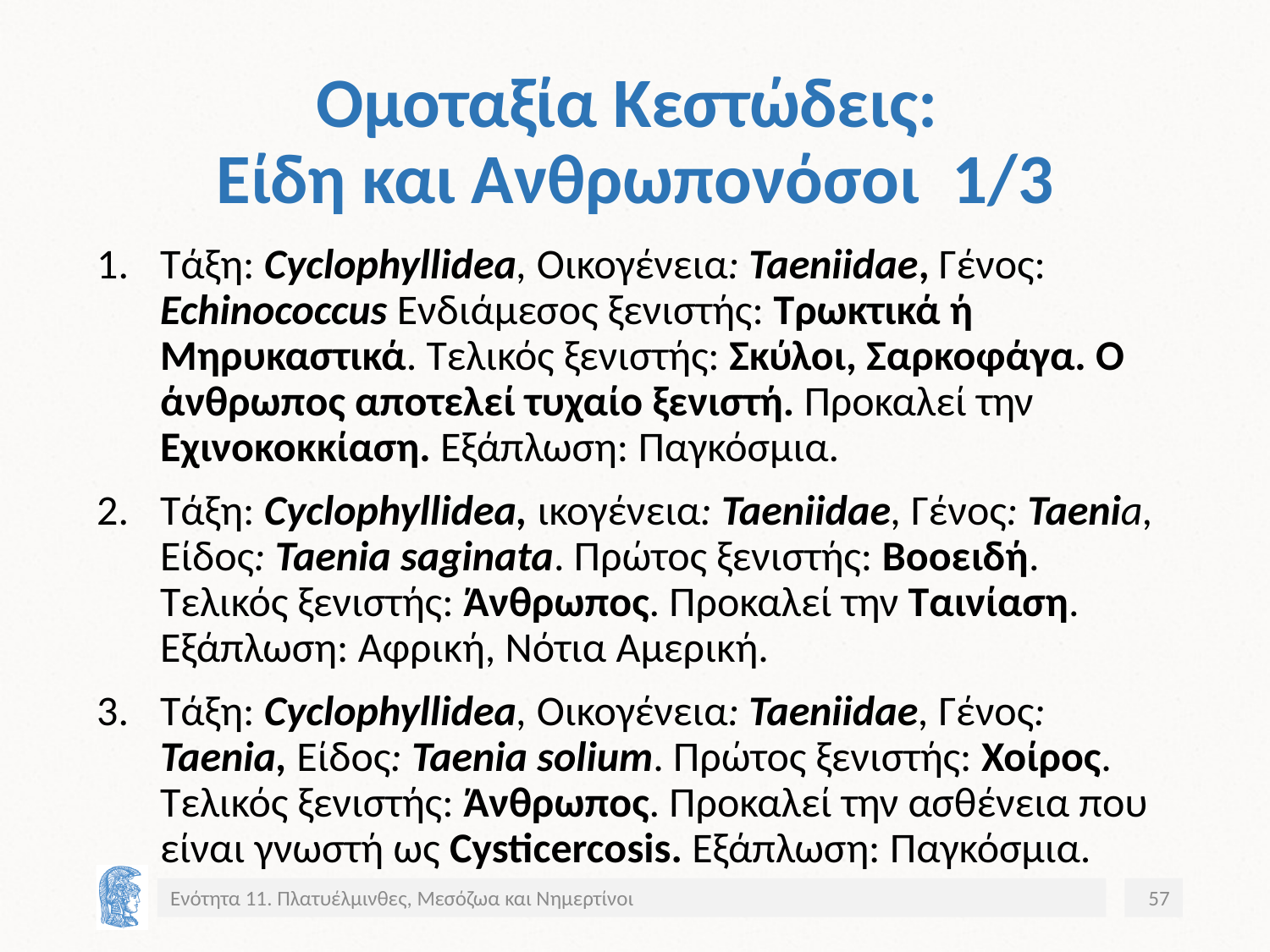

# Ομοταξία Κεστώδεις: Είδη και Ανθρωπονόσοι  1/3
Τάξη: Cyclophyllidea, Οικογένεια: Taeniidae, Γένος: Echinococcus Ενδιάμεσος ξενιστής: Τρωκτικά ή Μηρυκαστικά. Τελικός ξενιστής: Σκύλοι, Σαρκοφάγα. Ο άνθρωπος αποτελεί τυχαίο ξενιστή. Προκαλεί την Εχινοκοκκίαση. Εξάπλωση: Παγκόσμια.
Τάξη: Cyclophyllidea, ικογένεια: Taeniidae, Γένος: Taenia, Είδος: Taenia saginata. Πρώτος ξενιστής: Βοοειδή. Τελικός ξενιστής: Άνθρωπος. Προκαλεί την Ταινίαση. Εξάπλωση: Αφρική, Νότια Αμερική.
Τάξη: Cyclophyllidea, Οικογένεια: Taeniidae, Γένος: Taenia, Είδος: Taenia solium. Πρώτος ξενιστής: Χοίρος. Τελικός ξενιστής: Άνθρωπος. Προκαλεί την ασθένεια που είναι γνωστή ως Cysticercosis. Εξάπλωση: Παγκόσμια.
Ενότητα 11. Πλατυέλμινθες, Μεσόζωα και Νημερτίνοι
57